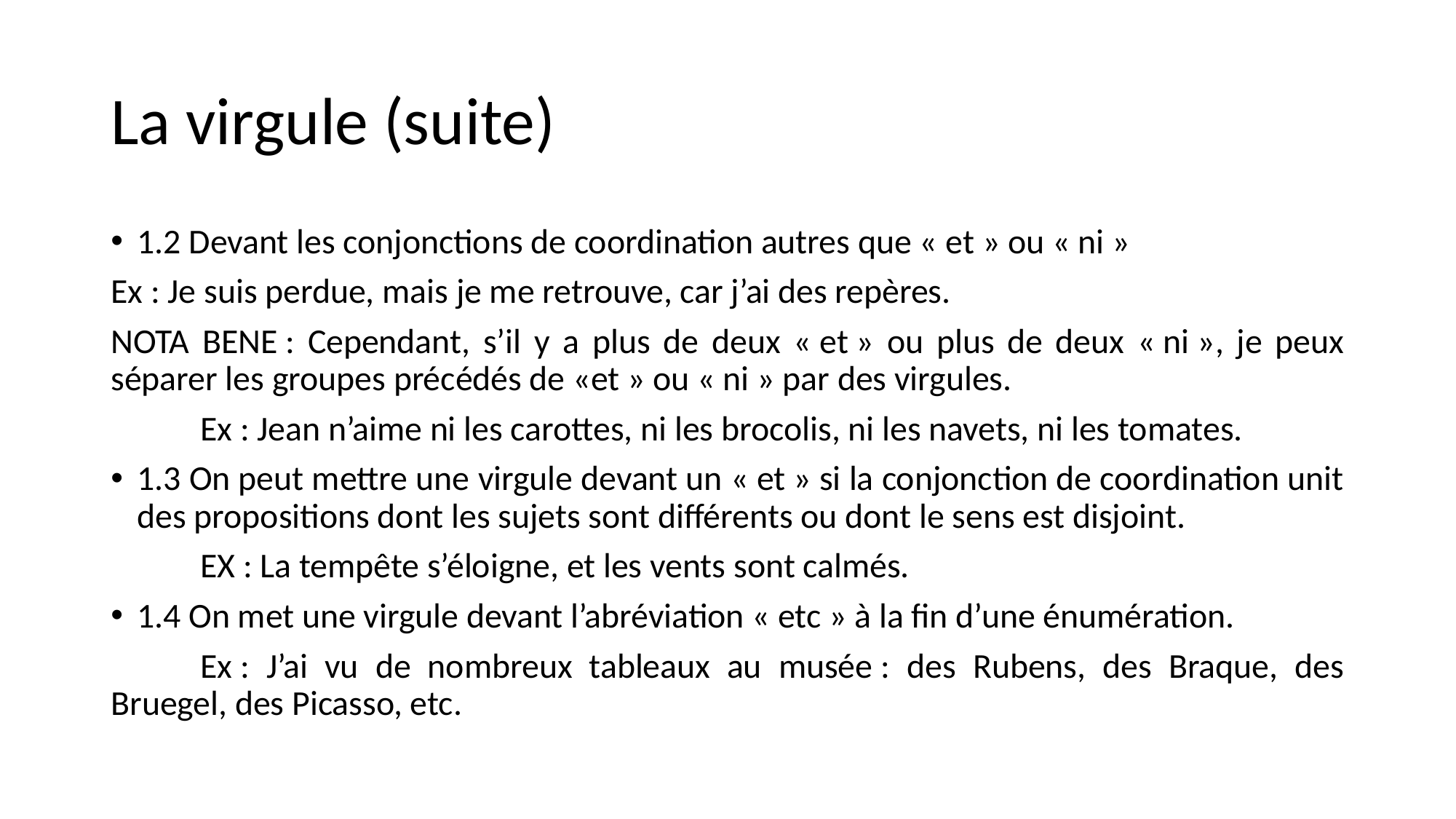

# La virgule (suite)
1.2 Devant les conjonctions de coordination autres que « et » ou « ni »
Ex : Je suis perdue, mais je me retrouve, car j’ai des repères.
NOTA BENE : Cependant, s’il y a plus de deux « et » ou plus de deux « ni », je peux séparer les groupes précédés de «et » ou « ni » par des virgules.
	Ex : Jean n’aime ni les carottes, ni les brocolis, ni les navets, ni les tomates.
1.3 On peut mettre une virgule devant un « et » si la conjonction de coordination unit des propositions dont les sujets sont différents ou dont le sens est disjoint.
	EX : La tempête s’éloigne, et les vents sont calmés.
1.4 On met une virgule devant l’abréviation « etc » à la fin d’une énumération.
	Ex : J’ai vu de nombreux tableaux au musée : des Rubens, des Braque, des Bruegel, des Picasso, etc.